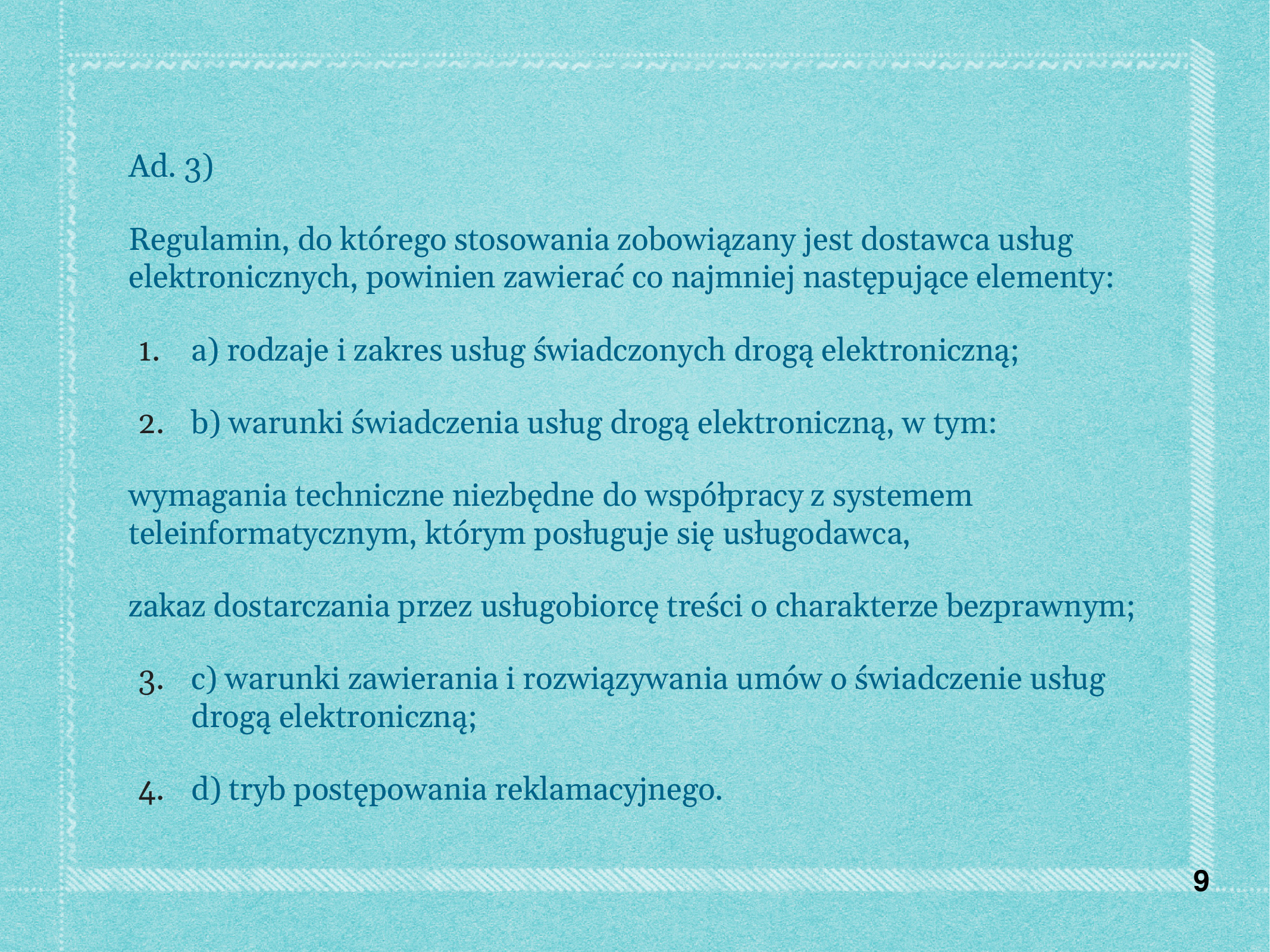

Ad. 3)
Regulamin, do którego stosowania zobowiązany jest dostawca usług elektronicznych, powinien zawierać co najmniej następujące elementy:
a) rodzaje i zakres usług świadczonych drogą elektroniczną;
b) warunki świadczenia usług drogą elektroniczną, w tym:
wymagania techniczne niezbędne do współpracy z systemem teleinformatycznym, którym posługuje się usługodawca,
zakaz dostarczania przez usługobiorcę treści o charakterze bezprawnym;
c) warunki zawierania i rozwiązywania umów o świadczenie usług drogą elektroniczną;
d) tryb postępowania reklamacyjnego.
9